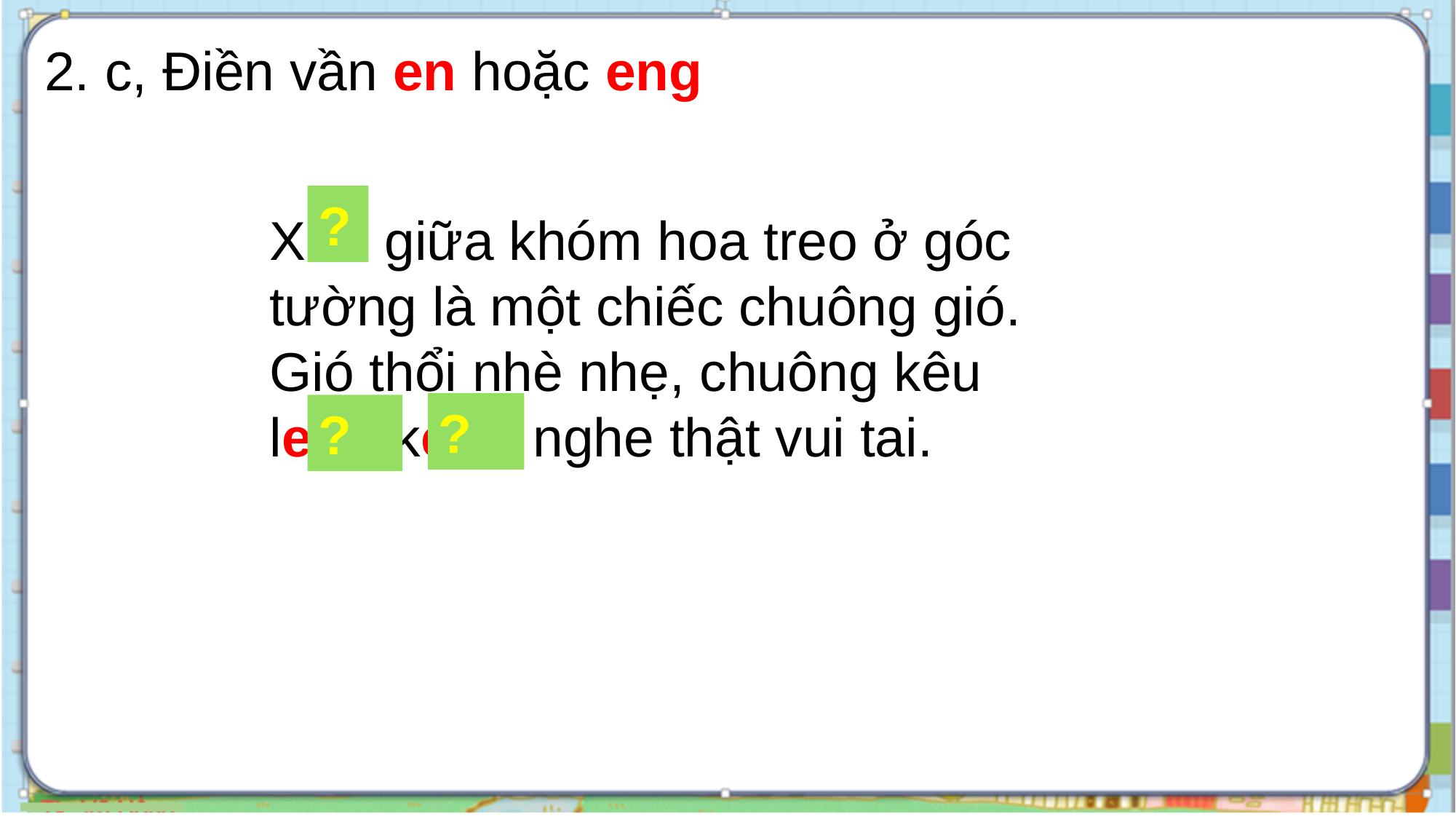

2. c, Điền vần en hoặc eng
?
Xen giữa khóm hoa treo ở góc tường là một chiếc chuông gió. Gió thổi nhè nhẹ, chuông kêu
leng keng nghe thật vui tai.

?
?